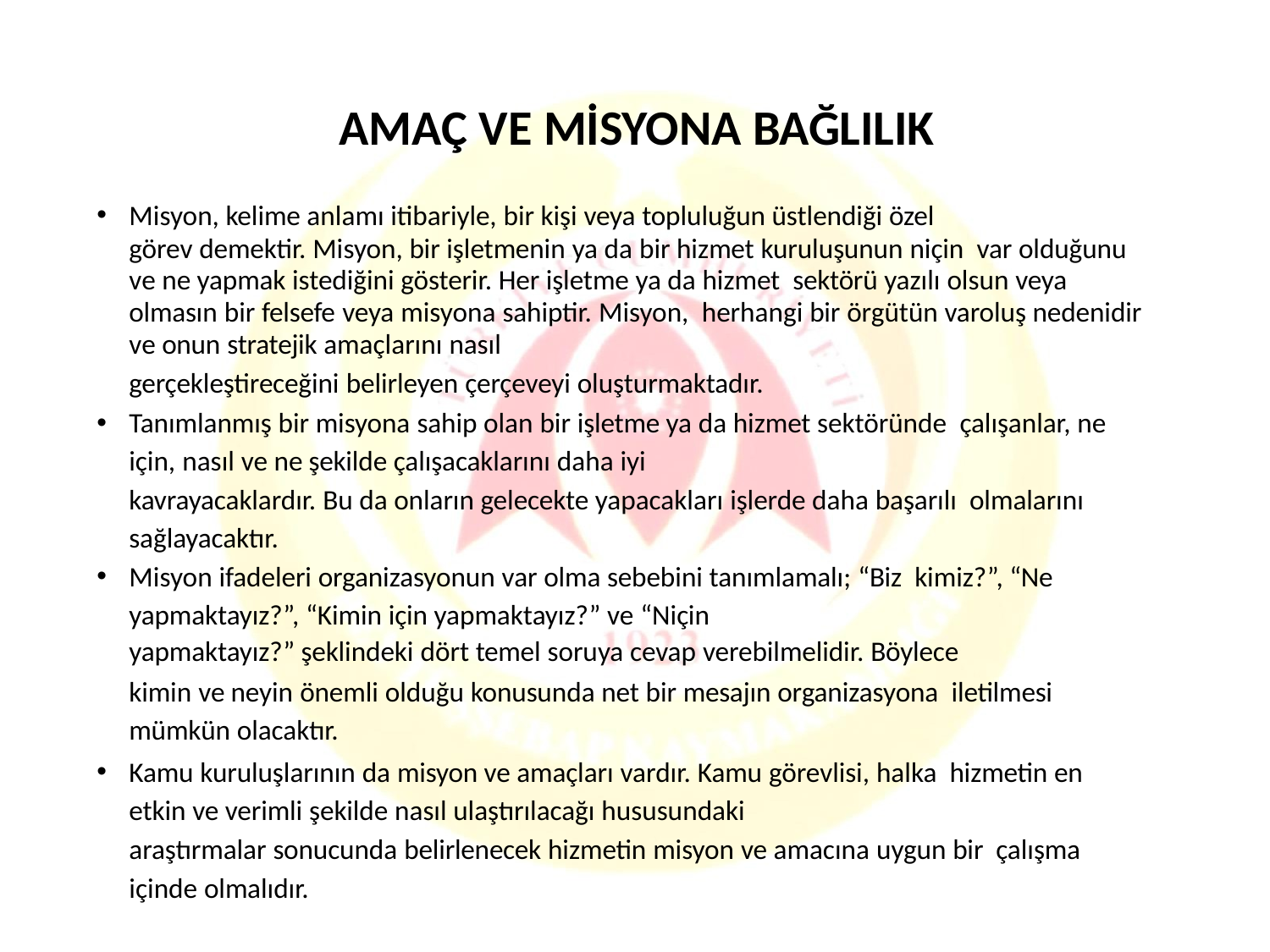

# AMAÇ VE MİSYONA BAĞLILIK
Misyon, kelime anlamı itibariyle, bir kişi veya topluluğun üstlendiği özel
görev demektir. Misyon, bir işletmenin ya da bir hizmet kuruluşunun niçin  var olduğunu ve ne yapmak istediğini gösterir. Her işletme ya da hizmet  sektörü yazılı olsun veya olmasın bir felsefe veya misyona sahiptir. Misyon,  herhangi bir örgütün varoluş nedenidir ve onun stratejik amaçlarını nasıl
gerçekleştireceğini belirleyen çerçeveyi oluşturmaktadır.
Tanımlanmış bir misyona sahip olan bir işletme ya da hizmet sektöründe  çalışanlar, ne için, nasıl ve ne şekilde çalışacaklarını daha iyi
kavrayacaklardır. Bu da onların gelecekte yapacakları işlerde daha başarılı  olmalarını sağlayacaktır.
Misyon ifadeleri organizasyonun var olma sebebini tanımlamalı; “Biz  kimiz?”, “Ne yapmaktayız?”, “Kimin için yapmaktayız?” ve “Niçin
yapmaktayız?” şeklindeki dört temel soruya cevap verebilmelidir. Böylece
kimin ve neyin önemli olduğu konusunda net bir mesajın organizasyona  iletilmesi mümkün olacaktır.
Kamu kuruluşlarının da misyon ve amaçları vardır. Kamu görevlisi, halka  hizmetin en etkin ve verimli şekilde nasıl ulaştırılacağı hususundaki
araştırmalar sonucunda belirlenecek hizmetin misyon ve amacına uygun bir  çalışma içinde olmalıdır.